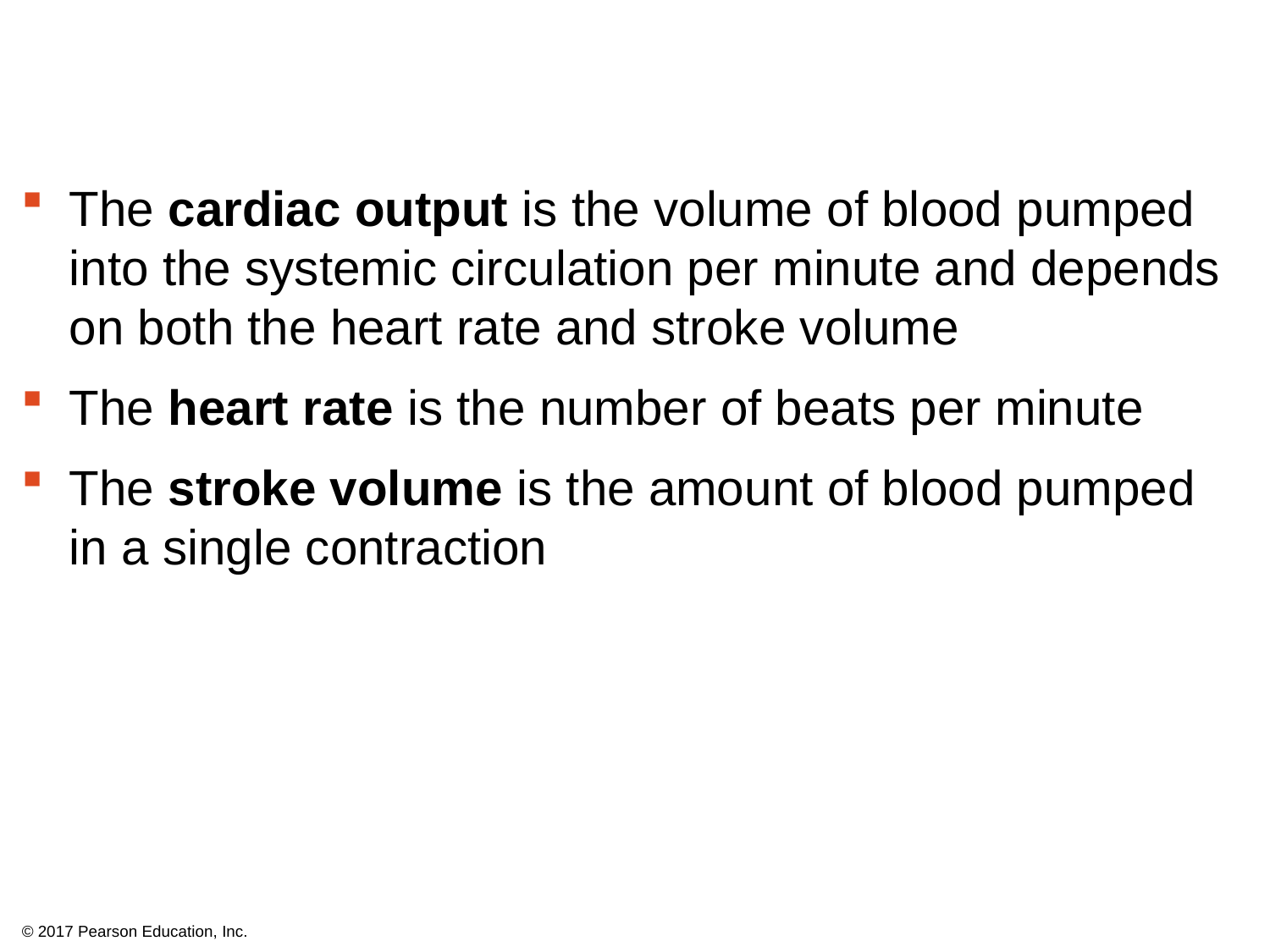

The cardiac output is the volume of blood pumped into the systemic circulation per minute and depends on both the heart rate and stroke volume
The heart rate is the number of beats per minute
The stroke volume is the amount of blood pumped in a single contraction
© 2017 Pearson Education, Inc.